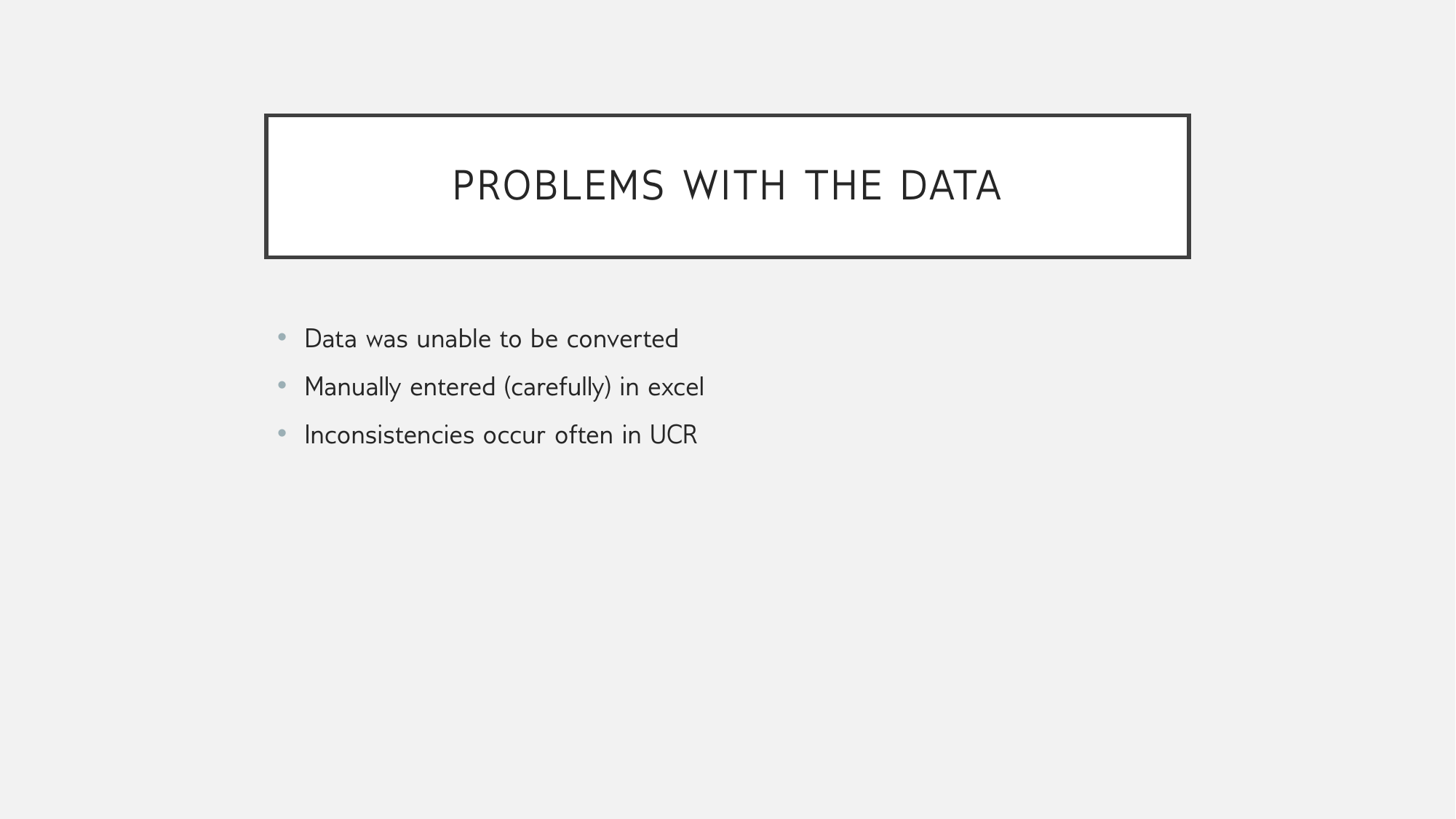

# Problems with the data
Data was unable to be converted
Manually entered (carefully) in excel
Inconsistencies occur often in UCR